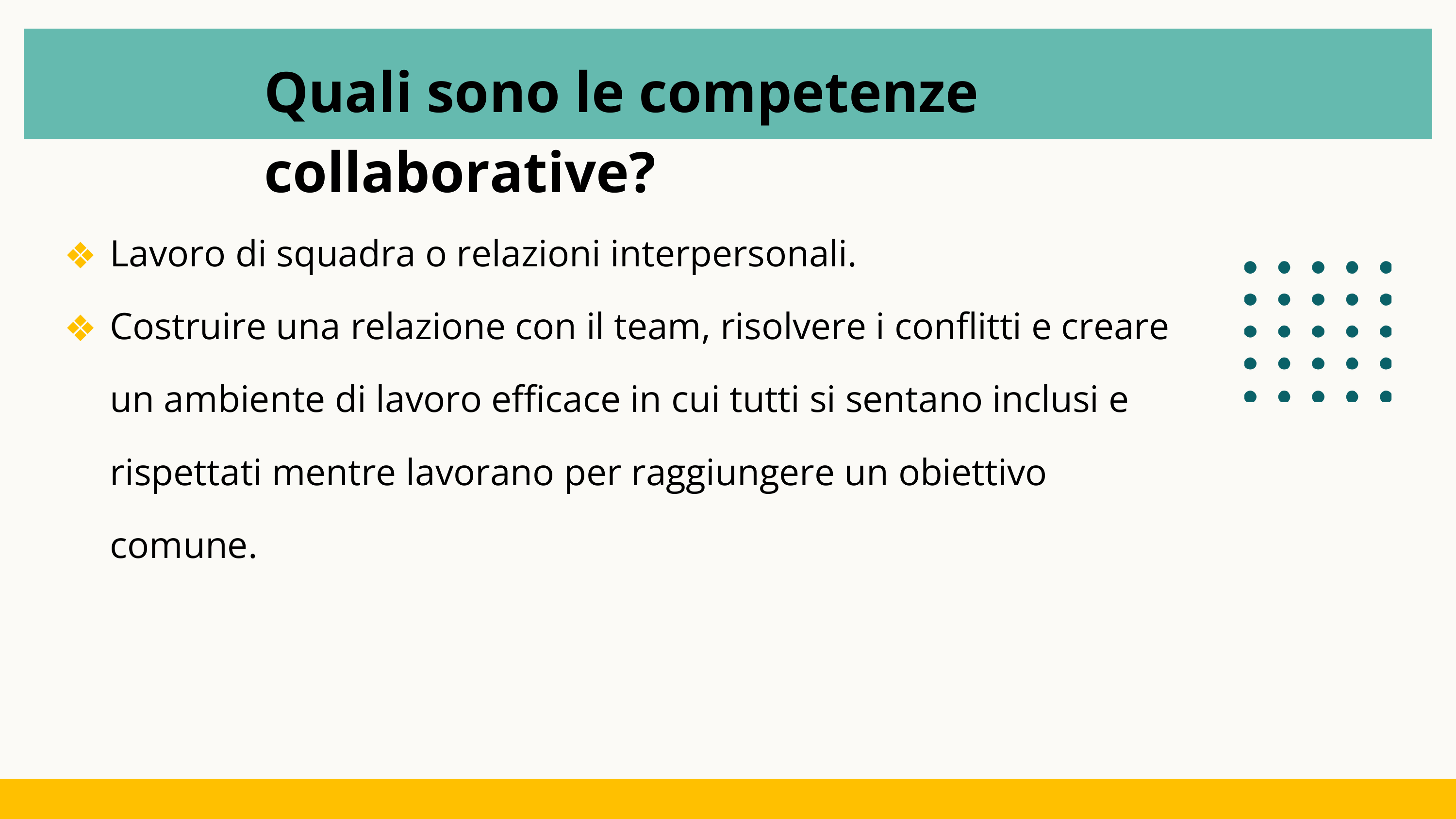

Quali sono le competenze collaborative?
Lavoro di squadra o relazioni interpersonali.
Costruire una relazione con il team, risolvere i conflitti e creare un ambiente di lavoro efficace in cui tutti si sentano inclusi e rispettati mentre lavorano per raggiungere un obiettivo comune.